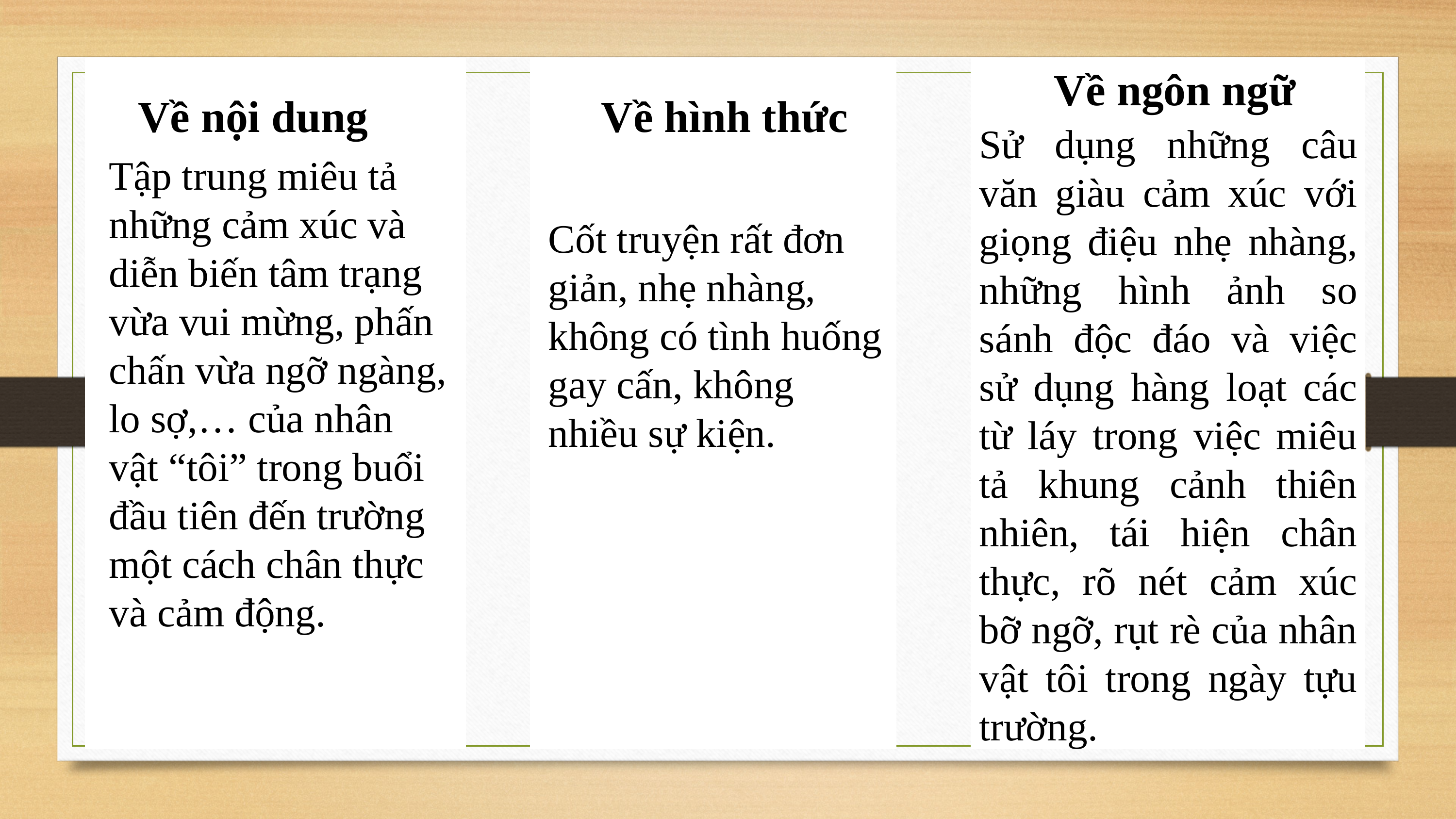

Về nội dung

Về hình thức

Về ngôn ngữ
Sử dụng những câu văn giàu cảm xúc với giọng điệu nhẹ nhàng, những hình ảnh so sánh độc đáo và việc sử dụng hàng loạt các từ láy trong việc miêu tả khung cảnh thiên nhiên, tái hiện chân thực, rõ nét cảm xúc bỡ ngỡ, rụt rè của nhân vật tôi trong ngày tựu trường.
Tập trung miêu tả những cảm xúc và diễn biến tâm trạng vừa vui mừng, phấn chấn vừa ngỡ ngàng, lo sợ,… của nhân vật “tôi” trong buổi đầu tiên đến trường một cách chân thực và cảm động.
Cốt truyện rất đơn giản, nhẹ nhàng, không có tình huống gay cấn, không nhiều sự kiện.